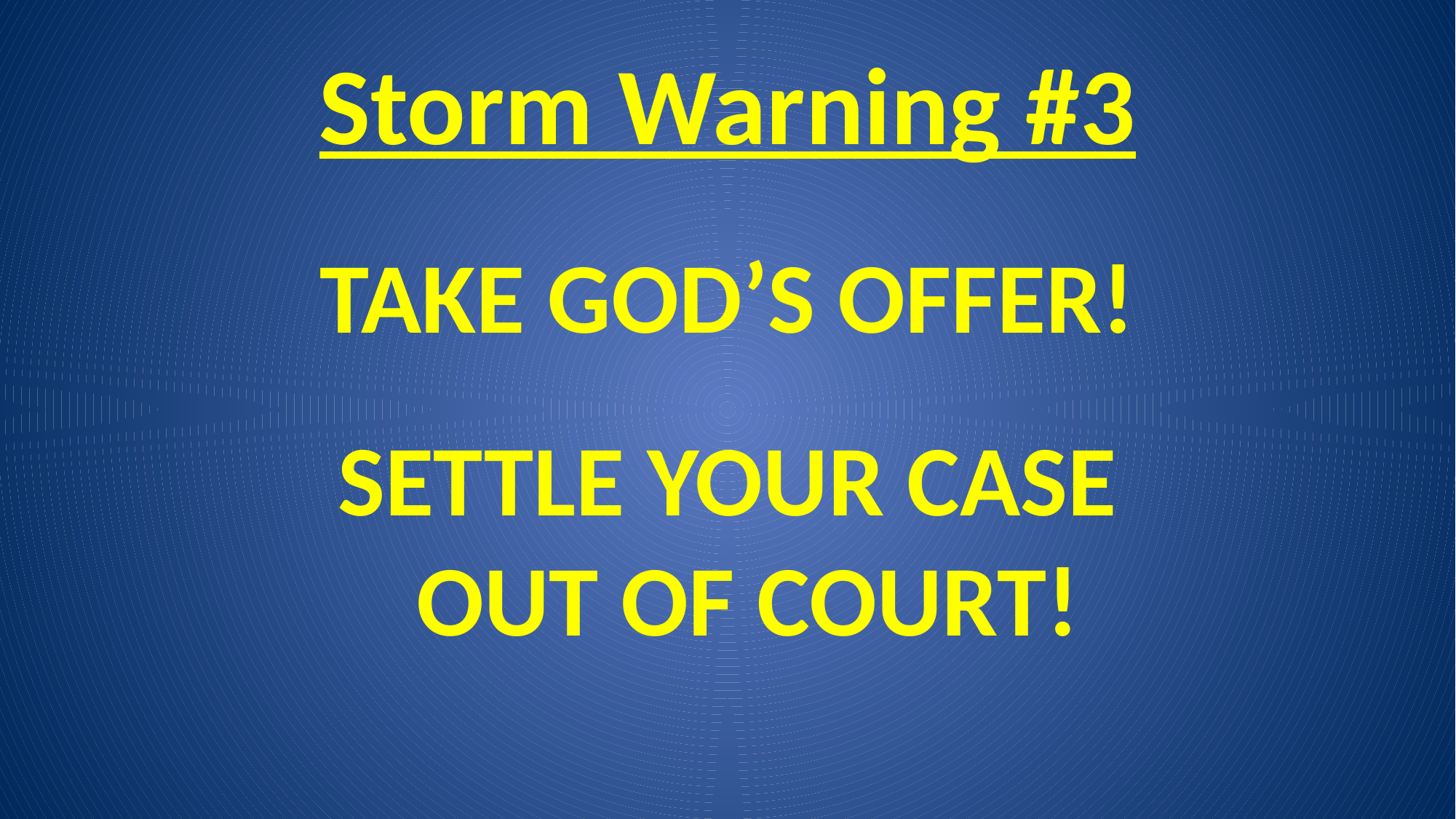

# Storm Warning #3
TAKE GOD’S OFFER!

SETTLE YOUR CASE OUT OF COURT!